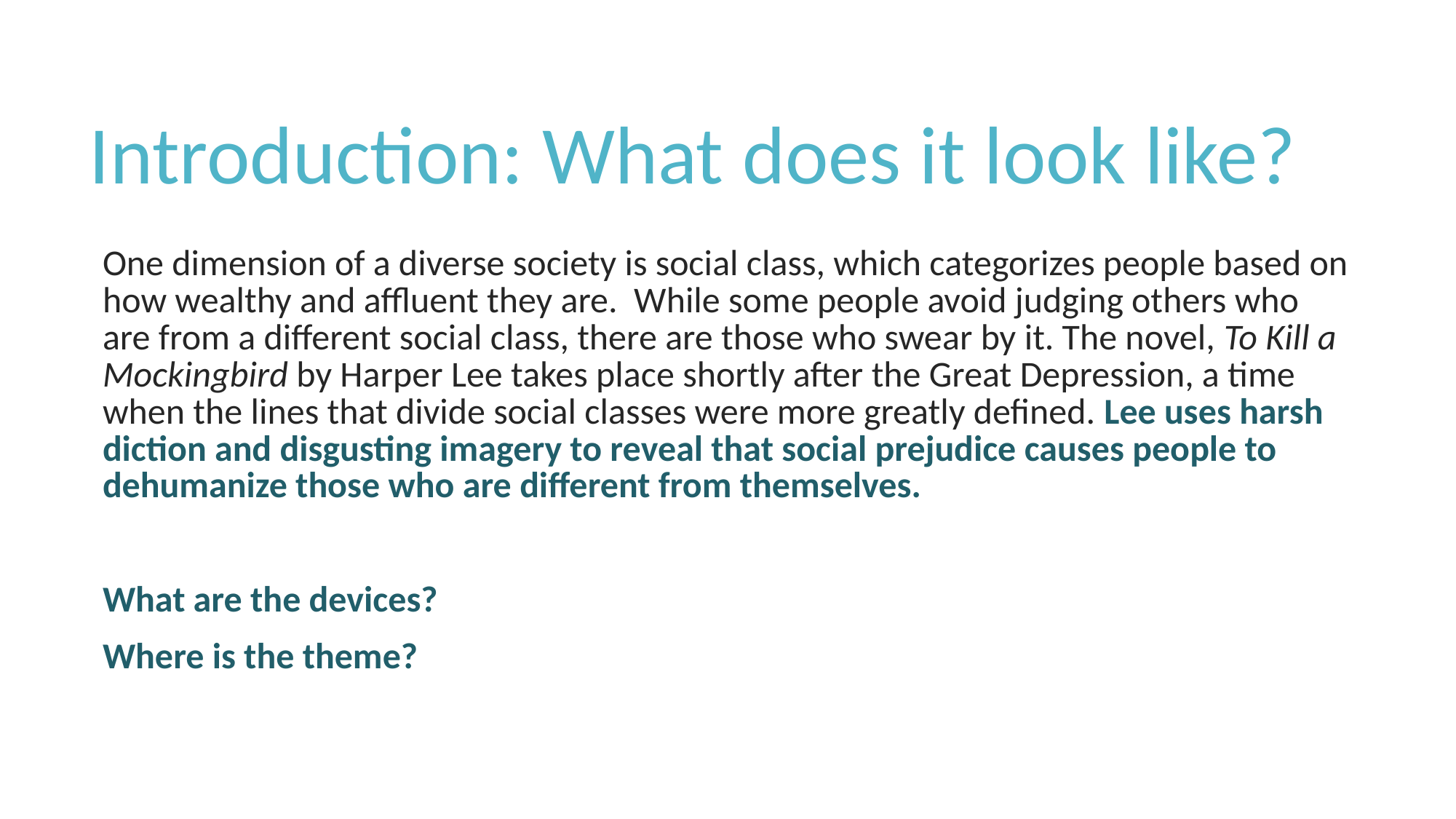

# Introduction: What does it look like?
One dimension of a diverse society is social class, which categorizes people based on how wealthy and affluent they are.  While some people avoid judging others who are from a different social class, there are those who swear by it. The novel, To Kill a Mockingbird by Harper Lee takes place shortly after the Great Depression, a time when the lines that divide social classes were more greatly defined. Lee uses harsh diction and disgusting imagery to reveal that social prejudice causes people to dehumanize those who are different from themselves.

What are the devices?
Where is the theme?